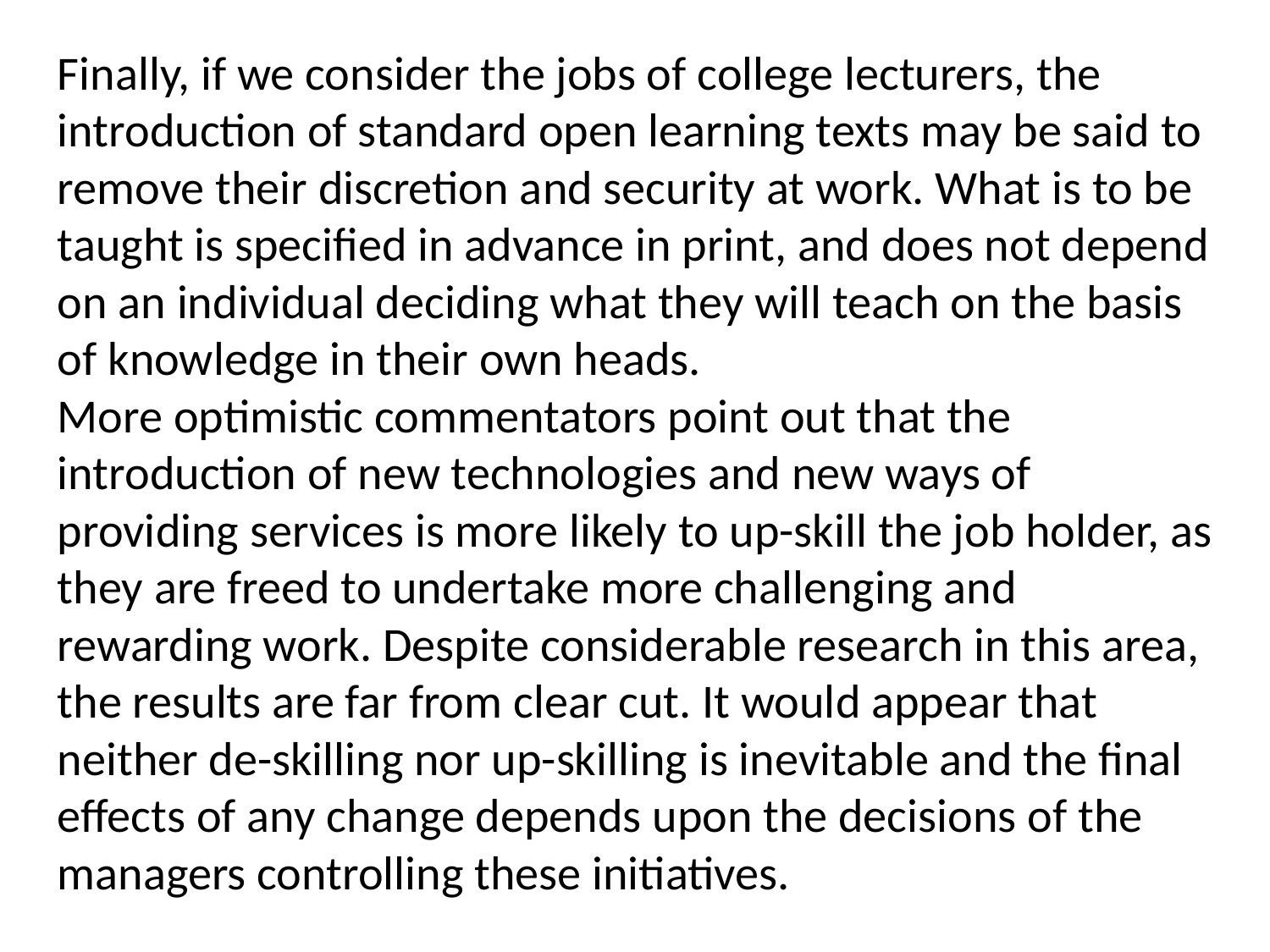

Finally, if we consider the jobs of college lecturers, the introduction of standard open learning texts may be said to remove their discretion and security at work. What is to be
taught is specified in advance in print, and does not depend on an individual deciding what they will teach on the basis of knowledge in their own heads.
More optimistic commentators point out that the introduction of new technologies and new ways of
providing services is more likely to up-skill the job holder, as they are freed to undertake more challenging and rewarding work. Despite considerable research in this area, the results are far from clear cut. It would appear that neither de-skilling nor up-skilling is inevitable and the final effects of any change depends upon the decisions of the managers controlling these initiatives.